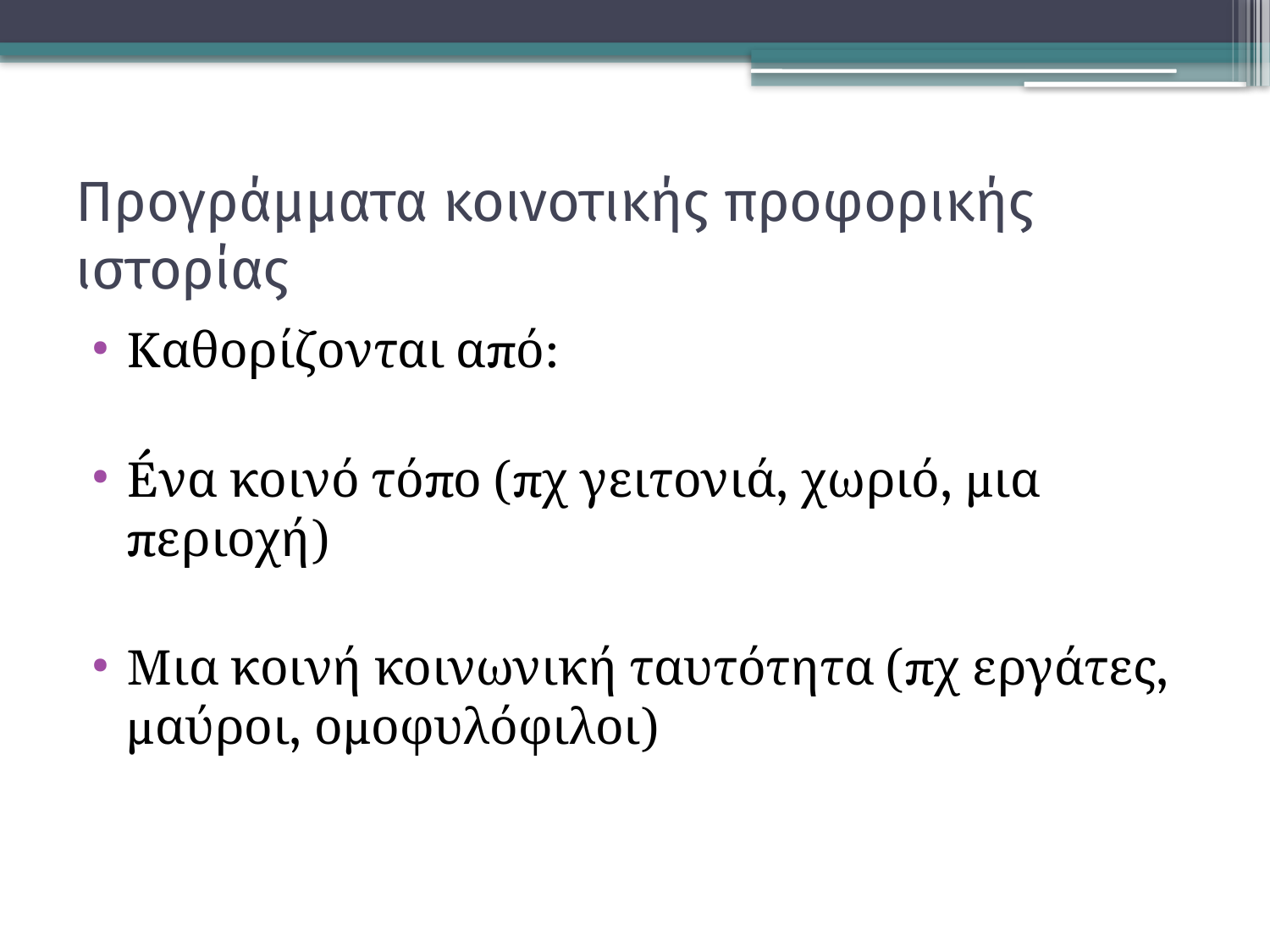

# Προγράμματα κοινοτικής προφορικής ιστορίας
Καθορίζονται από:

Ένα κοινό τόπο (πχ γειτονιά, χωριό, μια περιοχή)

Μια κοινή κοινωνική ταυτότητα (πχ εργάτες, μαύροι, ομοφυλόφιλοι)